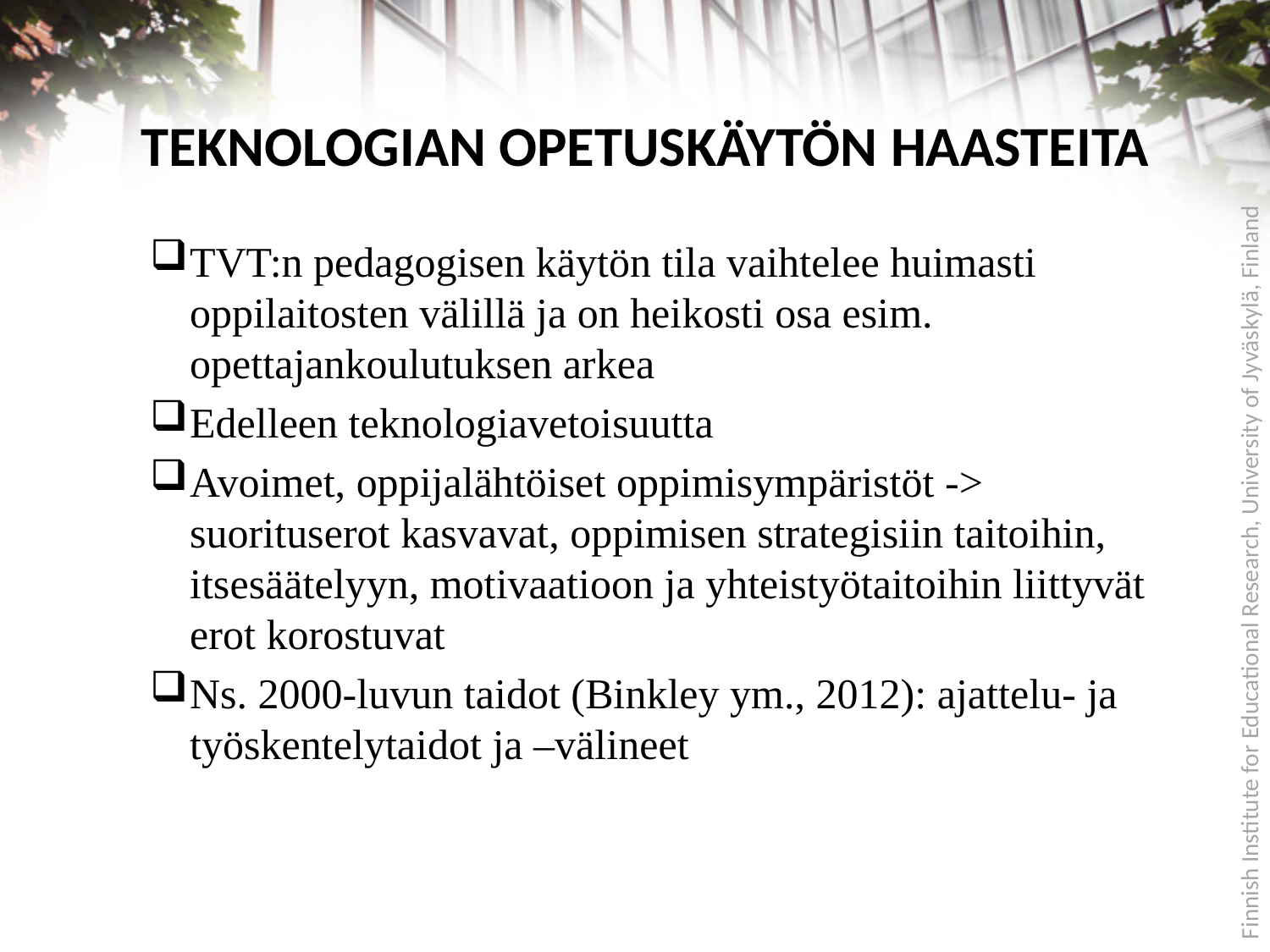

TEKNOLOGIAN OPETUSKÄYTÖN HAASTEITA
TVT:n pedagogisen käytön tila vaihtelee huimasti oppilaitosten välillä ja on heikosti osa esim. opettajankoulutuksen arkea
Edelleen teknologiavetoisuutta
Avoimet, oppijalähtöiset oppimisympäristöt -> suorituserot kasvavat, oppimisen strategisiin taitoihin, itsesäätelyyn, motivaatioon ja yhteistyötaitoihin liittyvät erot korostuvat
Ns. 2000-luvun taidot (Binkley ym., 2012): ajattelu- ja työskentelytaidot ja –välineet